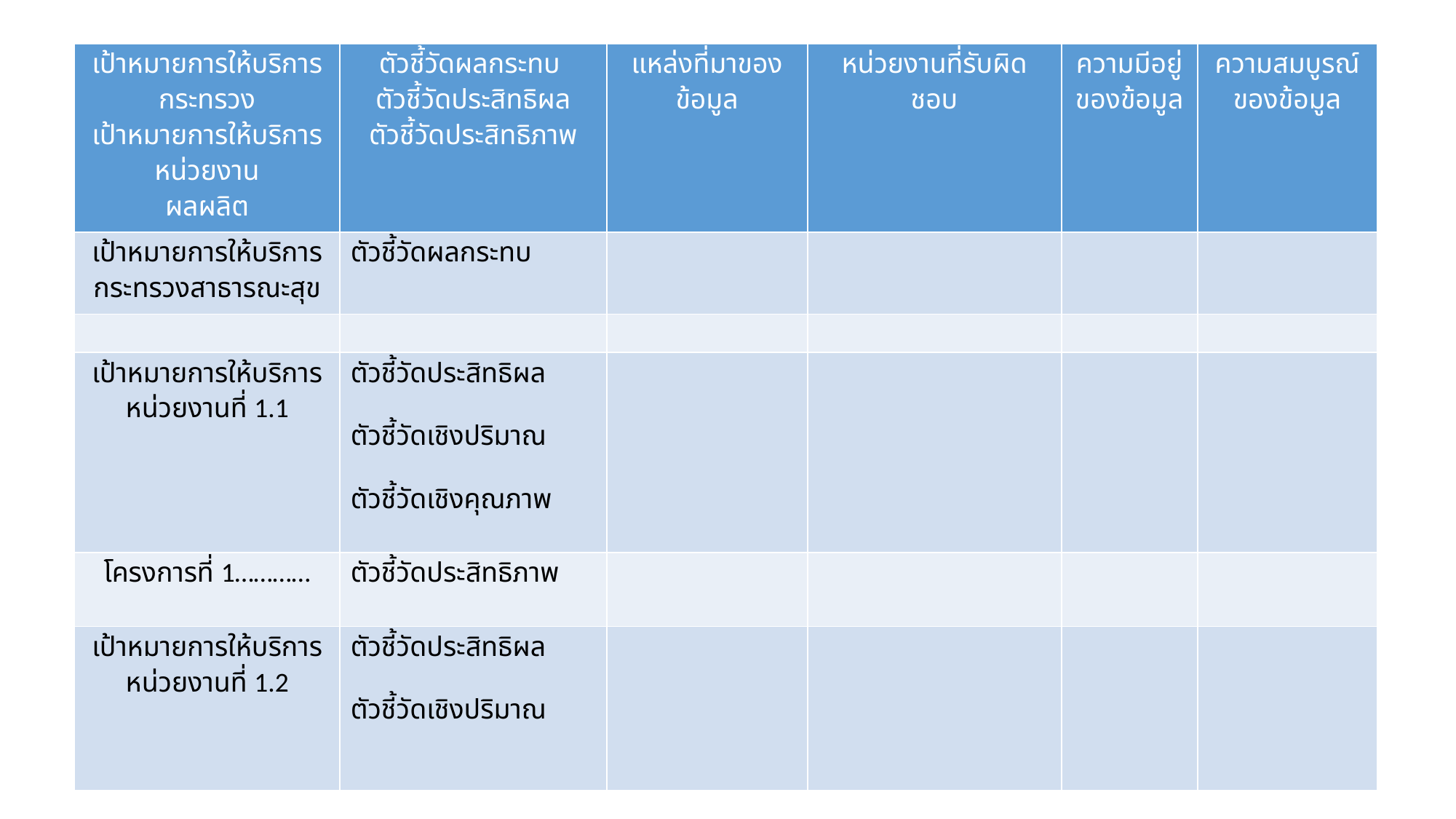

| เป้าหมายการให้บริการกระทรวง เป้าหมายการให้บริการหน่วยงาน ผลผลิต | ตัวชี้วัดผลกระทบ ตัวชี้วัดประสิทธิผล ตัวชี้วัดประสิทธิภาพ | แหล่งที่มาของข้อมูล | หน่วยงานที่รับผิดชอบ | ความมีอยู่ของข้อมูล | ความสมบูรณ์ของข้อมูล |
| --- | --- | --- | --- | --- | --- |
| เป้าหมายการให้บริการกระทรวงสาธารณะสุข | ตัวชี้วัดผลกระทบ |  |  |  |  |
|  |  |  |  |  |  |
| เป้าหมายการให้บริการหน่วยงานที่ 1.1 | ตัวชี้วัดประสิทธิผล ตัวชี้วัดเชิงปริมาณ ตัวชี้วัดเชิงคุณภาพ |  |  |  |  |
| โครงการที่ 1………… | ตัวชี้วัดประสิทธิภาพ |  |  |  |  |
| เป้าหมายการให้บริการหน่วยงานที่ 1.2 | ตัวชี้วัดประสิทธิผล ตัวชี้วัดเชิงปริมาณ |  |  |  |  |
#